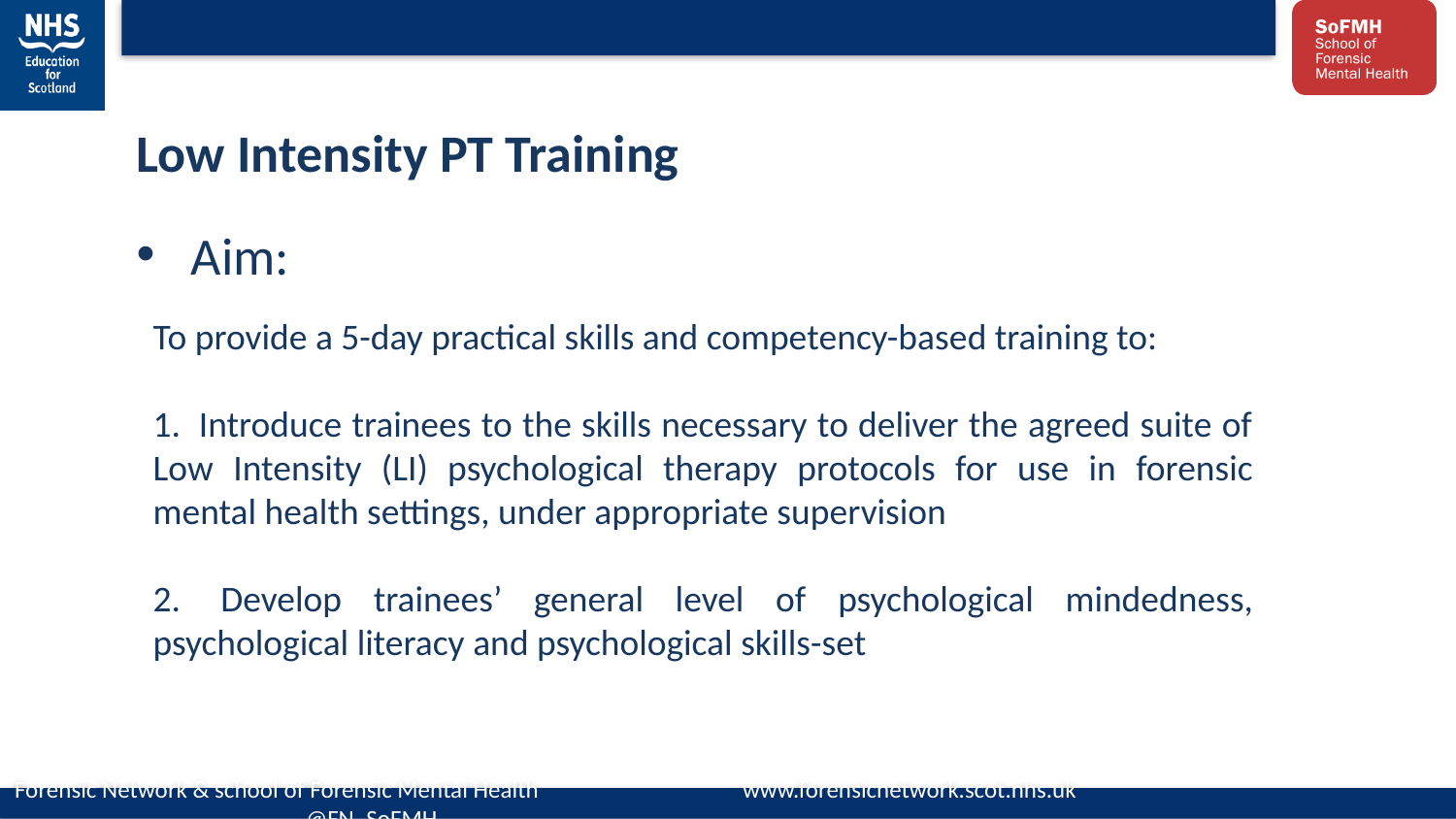

Low Intensity PT Training
Aim:
To provide a 5-day practical skills and competency-based training to:​
​
  Introduce trainees to the skills necessary to deliver the agreed suite of Low Intensity (LI) psychological therapy protocols for use in forensic mental health settings, under appropriate supervision​

  Develop trainees’ general level of psychological mindedness, psychological literacy and psychological skills-set